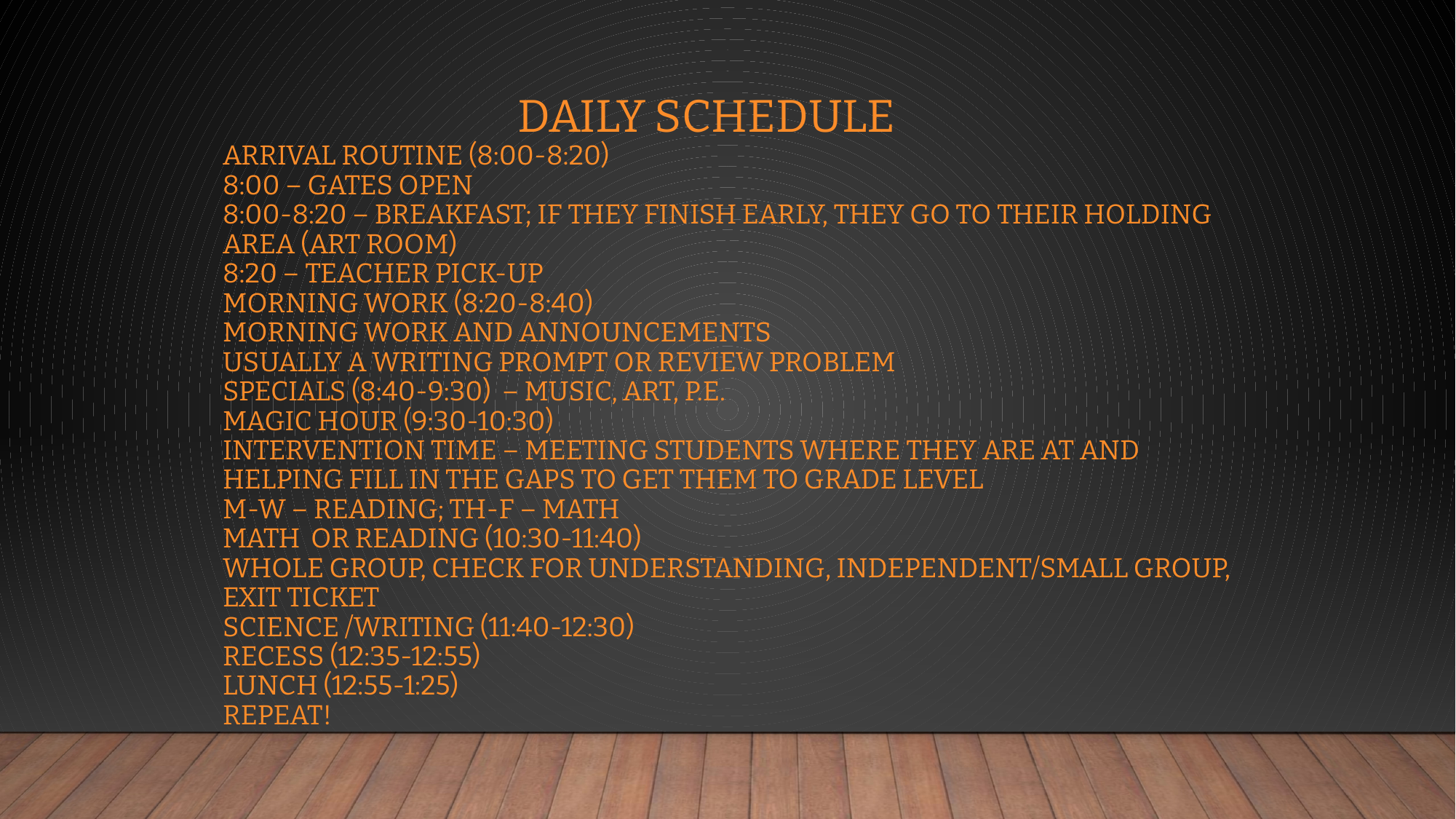

# Daily Schedule Arrival routine (8:00-8:20)  8:00 – gates open  8:00-8:20 – breakfast; if they finish early, they go to their holding area (art room)  8:20 – teacher pick-up  Morning work (8:20-8:40)  Morning work and announcements  Usually a writing prompt or review problem  Specials (8:40-9:30)  – music, art, P.E.  Magic hour (9:30-10:30)  Intervention time – meeting students where they are at and helping fill in the gaps to get them to grade level  M-W – reading; Th-F – math  Math  or Reading (10:30-11:40)   Whole group, check for understanding, independent/small group, exit ticket  Science /Writing (11:40-12:30)  Recess (12:35-12:55)  Lunch (12:55-1:25)  Repeat!